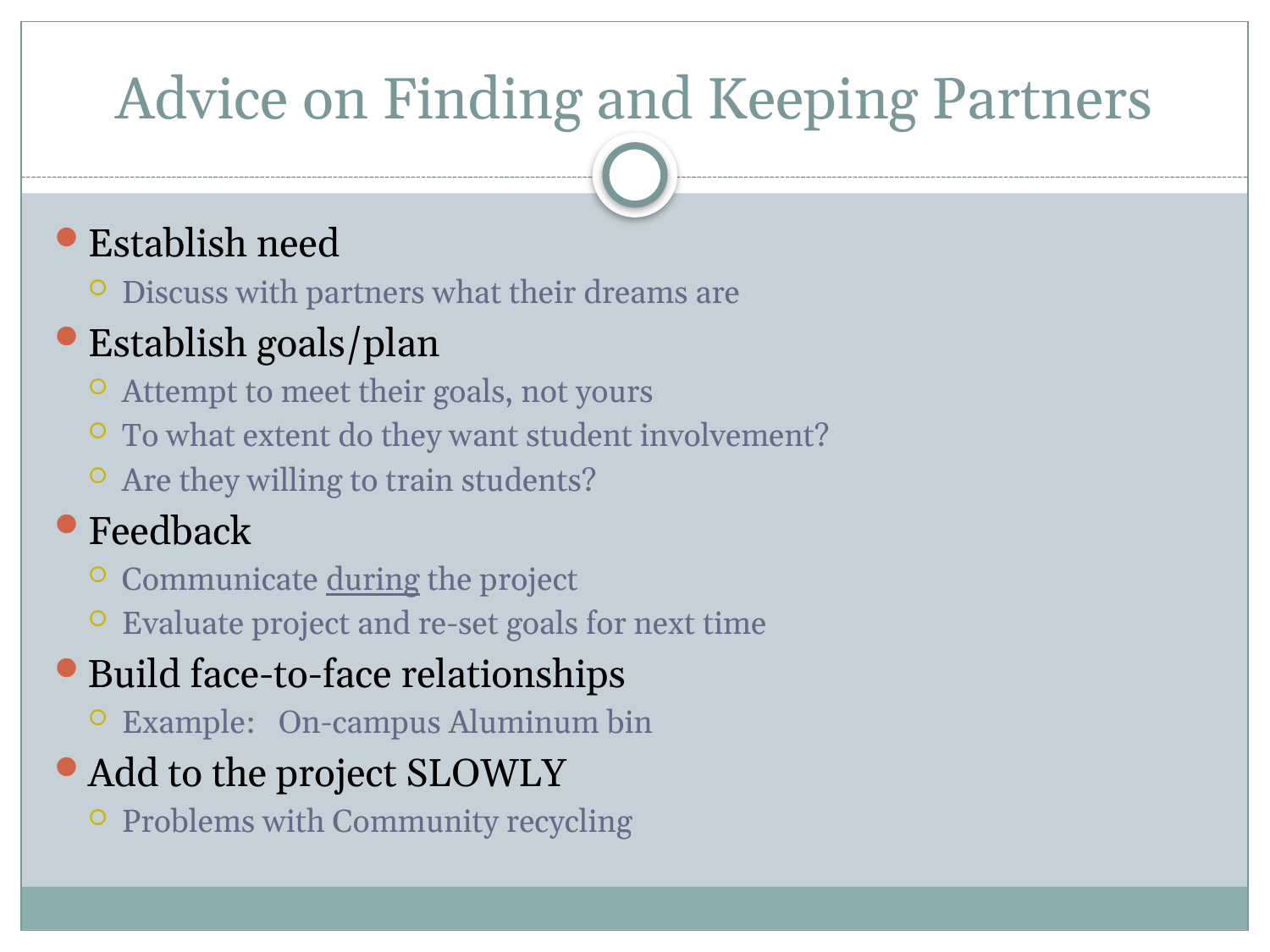

# Advice on Finding and Keeping Partners
Establish need
Discuss with partners what their dreams are
Establish goals/plan
Attempt to meet their goals, not yours
To what extent do they want student involvement?
Are they willing to train students?
Feedback
Communicate during the project
Evaluate project and re-set goals for next time
Build face-to-face relationships
Example:   On-campus Aluminum bin
Add to the project SLOWLY
Problems with Community recycling